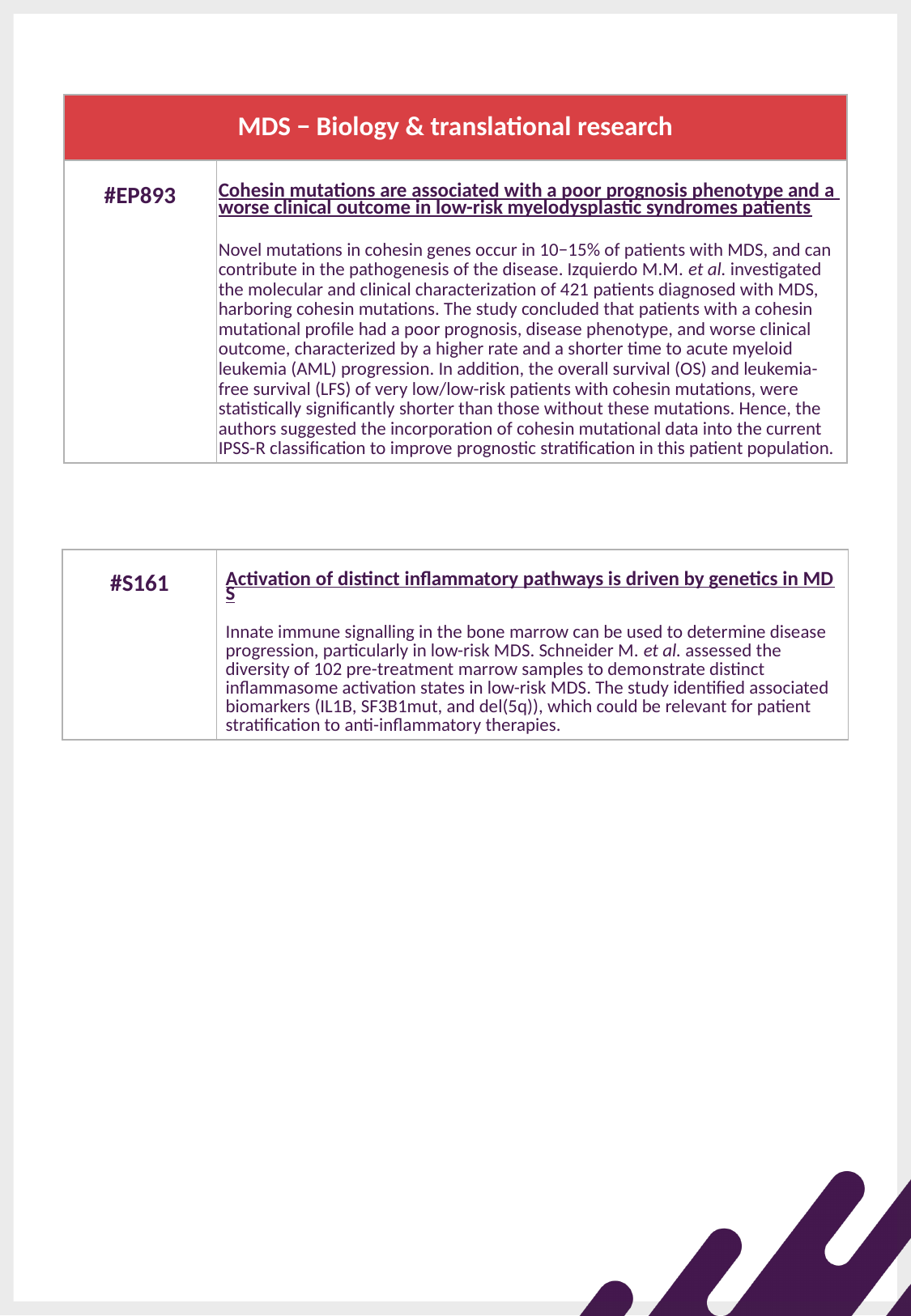

| MDS − Biology & translational research |  |
| --- | --- |
| #EP893 | Cohesin mutations are associated with a poor prognosis phenotype and a worse clinical outcome in low-risk myelodysplastic syndromes patients Novel mutations in cohesin genes occur in 10−15% of patients with MDS, and can contribute in the pathogenesis of the disease. Izquierdo M.M. et al. investigated the molecular and clinical characterization of 421 patients diagnosed with MDS, harboring cohesin mutations. The study concluded that patients with a cohesin mutational profile had a poor prognosis, disease phenotype, and worse clinical outcome, characterized by a higher rate and a shorter time to acute myeloid leukemia (AML) progression. In addition, the overall survival (OS) and leukemia-free survival (LFS) of very low/low-risk patients with cohesin mutations, were statistically significantly shorter than those without these mutations. Hence, the authors suggested the incorporation of cohesin mutational data into the current IPSS-R classification to improve prognostic stratification in this patient population. |
| #S161 | Activation of distinct inflammatory pathways is driven by genetics in MDS Innate immune signalling in the bone marrow can be used to determine disease progression, particularly in low-risk MDS. Schneider M. et al. assessed the diversity of 102 pre-treatment marrow samples to demonstrate distinct inflammasome activation states in low-risk MDS. The study identified associated biomarkers (IL1B, SF3B1mut, and del(5q)), which could be relevant for patient stratification to anti-inflammatory therapies. |
| --- | --- |